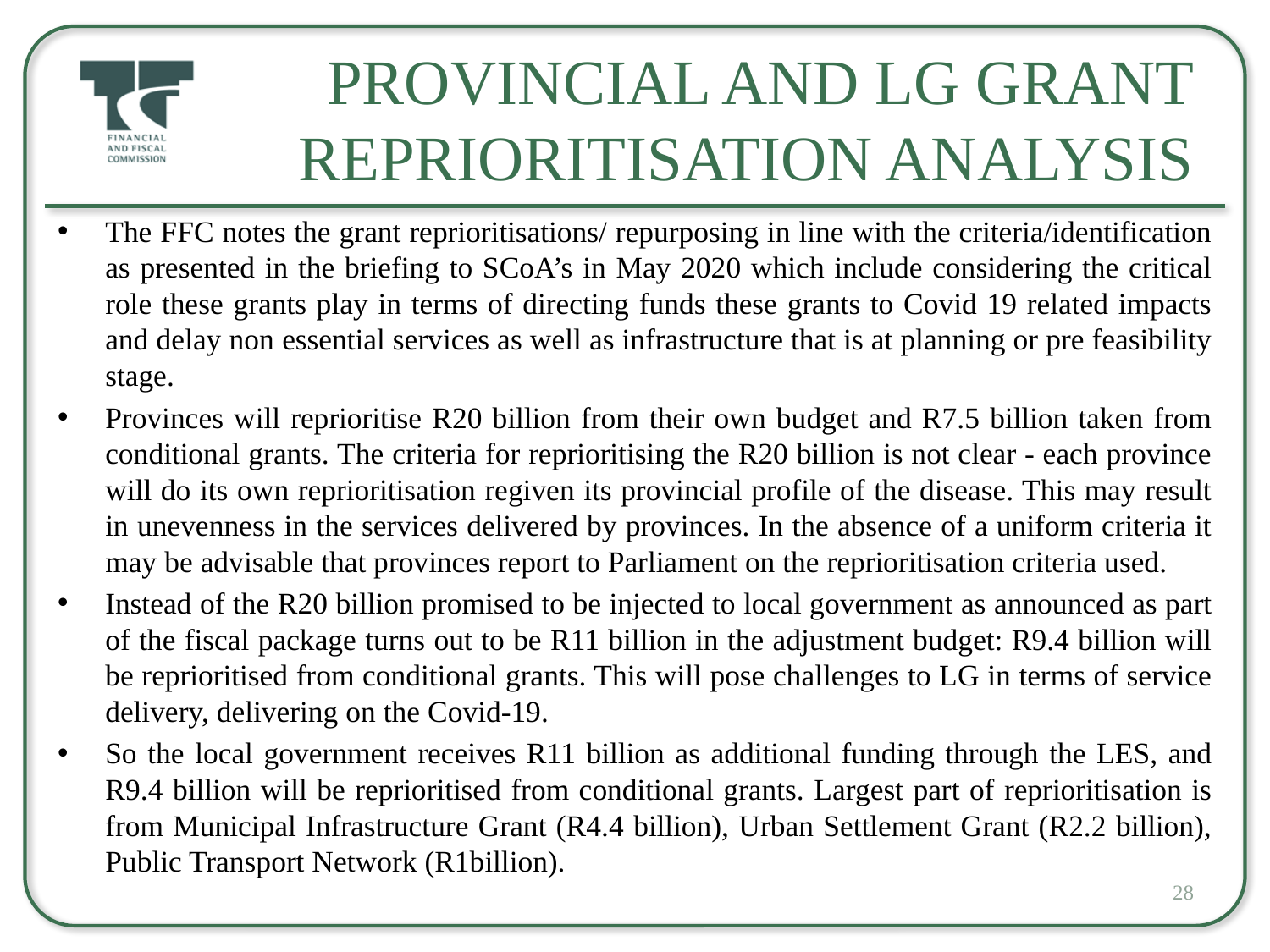

# Provincial and LG Grant Reprioritisation Analysis
The FFC notes the grant reprioritisations/ repurposing in line with the criteria/identification as presented in the briefing to SCoA’s in May 2020 which include considering the critical role these grants play in terms of directing funds these grants to Covid 19 related impacts and delay non essential services as well as infrastructure that is at planning or pre feasibility stage.
Provinces will reprioritise R20 billion from their own budget and R7.5 billion taken from conditional grants. The criteria for reprioritising the R20 billion is not clear - each province will do its own reprioritisation regiven its provincial profile of the disease. This may result in unevenness in the services delivered by provinces. In the absence of a uniform criteria it may be advisable that provinces report to Parliament on the reprioritisation criteria used.
Instead of the R20 billion promised to be injected to local government as announced as part of the fiscal package turns out to be R11 billion in the adjustment budget: R9.4 billion will be reprioritised from conditional grants. This will pose challenges to LG in terms of service delivery, delivering on the Covid-19.
So the local government receives R11 billion as additional funding through the LES, and R9.4 billion will be reprioritised from conditional grants. Largest part of reprioritisation is from Municipal Infrastructure Grant (R4.4 billion), Urban Settlement Grant (R2.2 billion), Public Transport Network (R1billion).

28